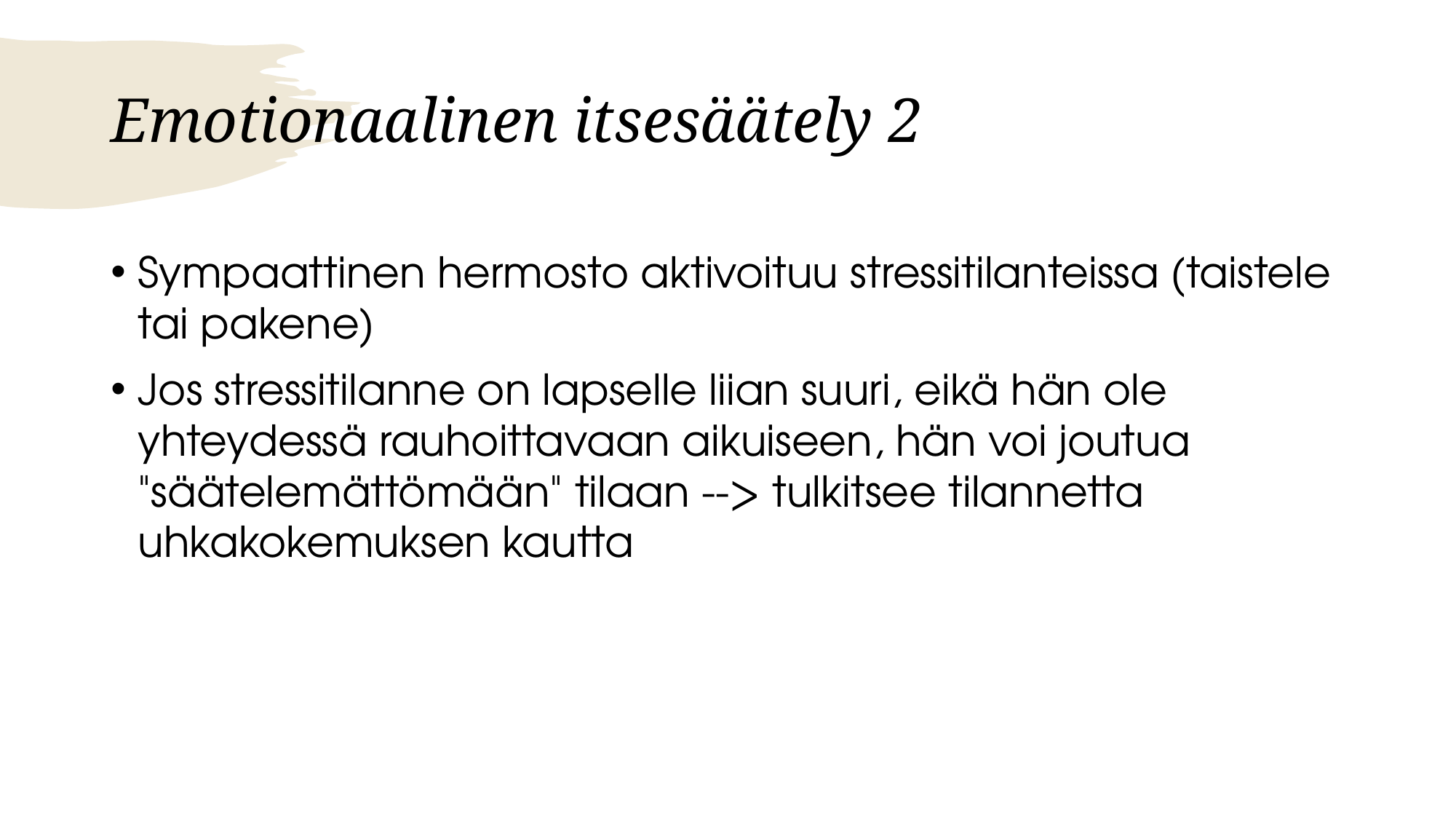

# Emotionaalinen itsesäätely 2
Sympaattinen hermosto aktivoituu stressitilanteissa (taistele tai pakene)
Jos stressitilanne on lapselle liian suuri, eikä hän ole yhteydessä rauhoittavaan aikuiseen, hän voi joutua "säätelemättömään" tilaan --> tulkitsee tilannetta uhkakokemuksen kautta